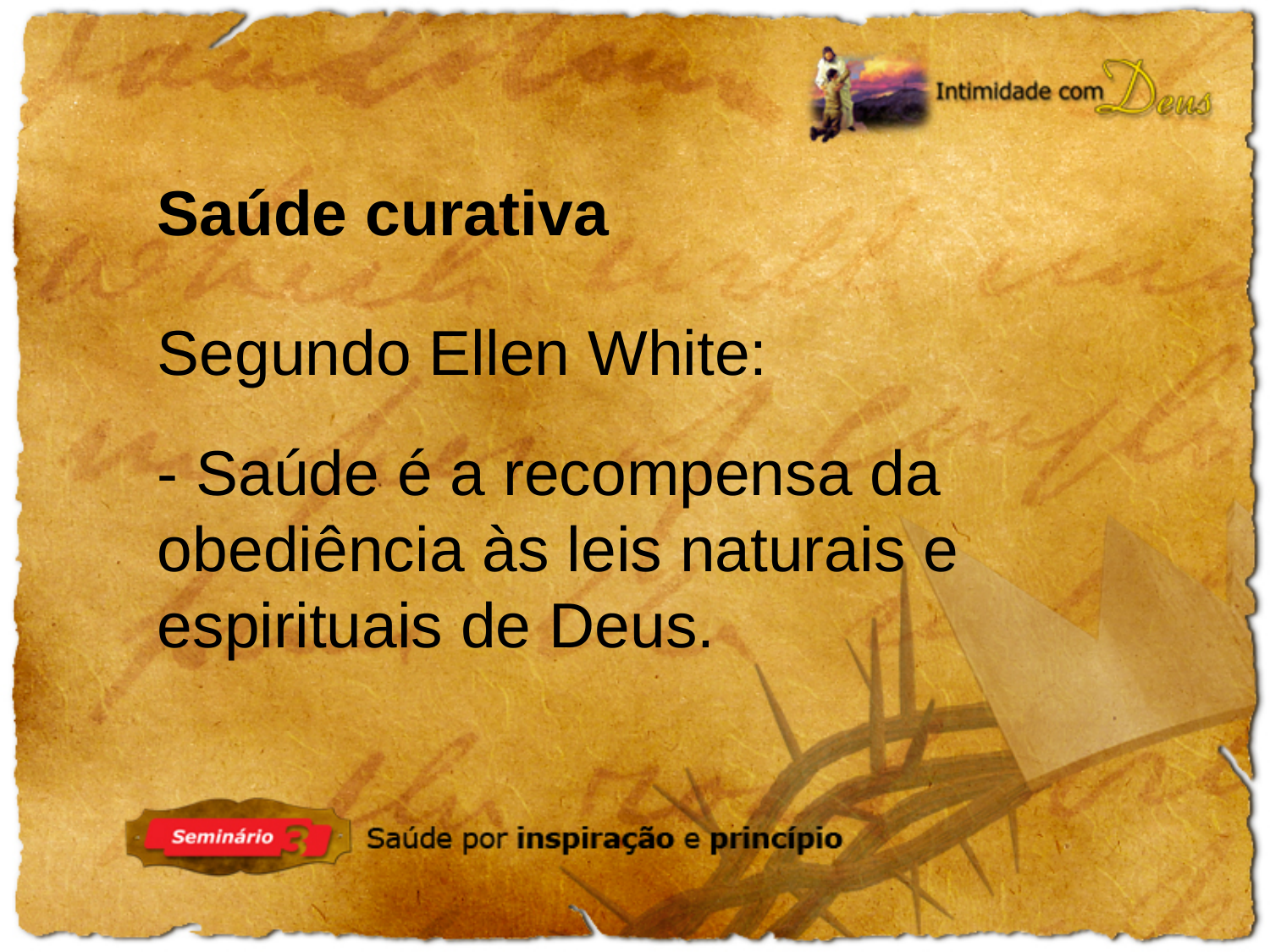

Saúde curativa
Segundo Ellen White:
- Saúde é a recompensa da obediência às leis naturais e espirituais de Deus.